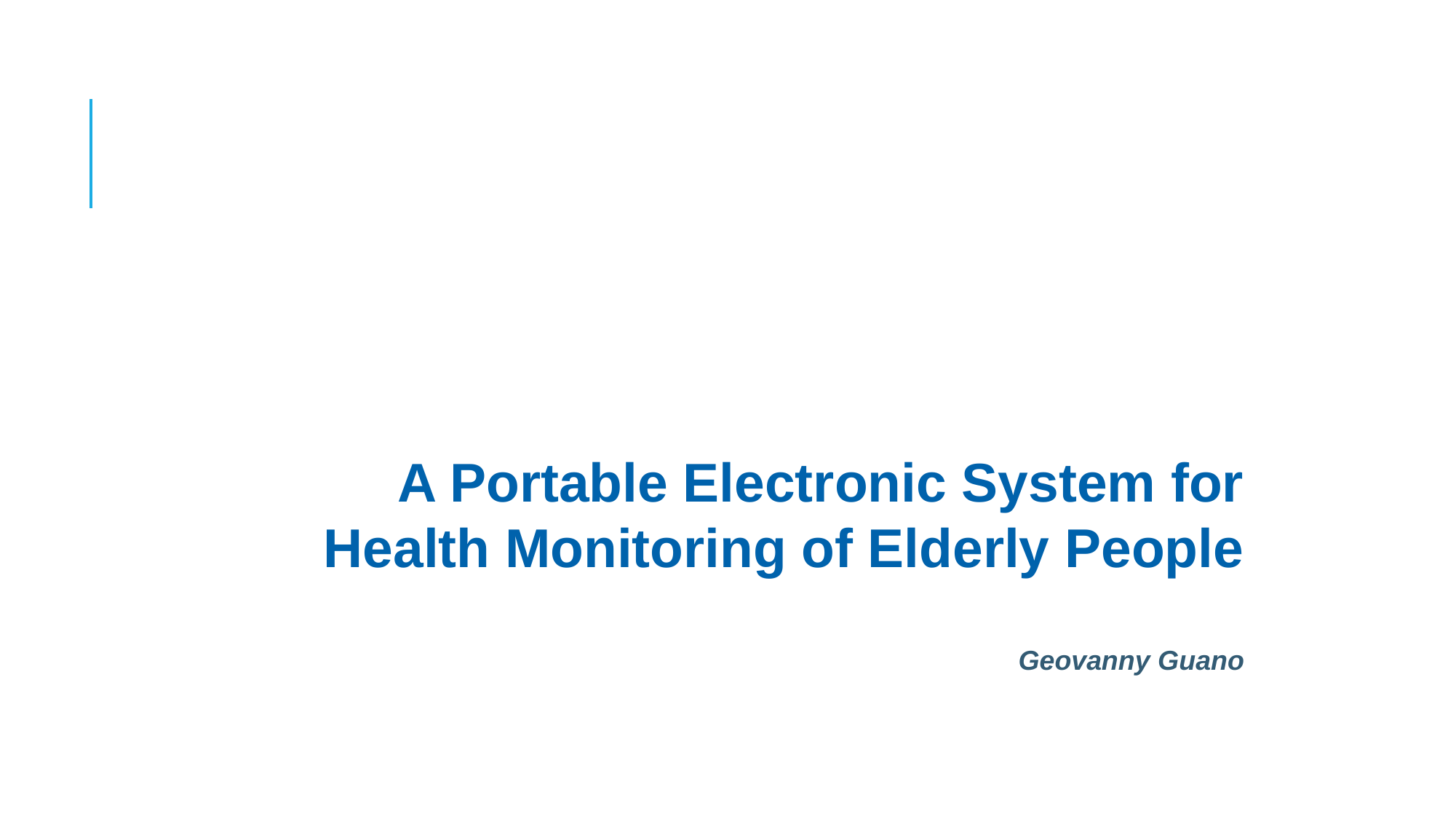

A Portable Electronic System for Health Monitoring of Elderly People

Geovanny Guano